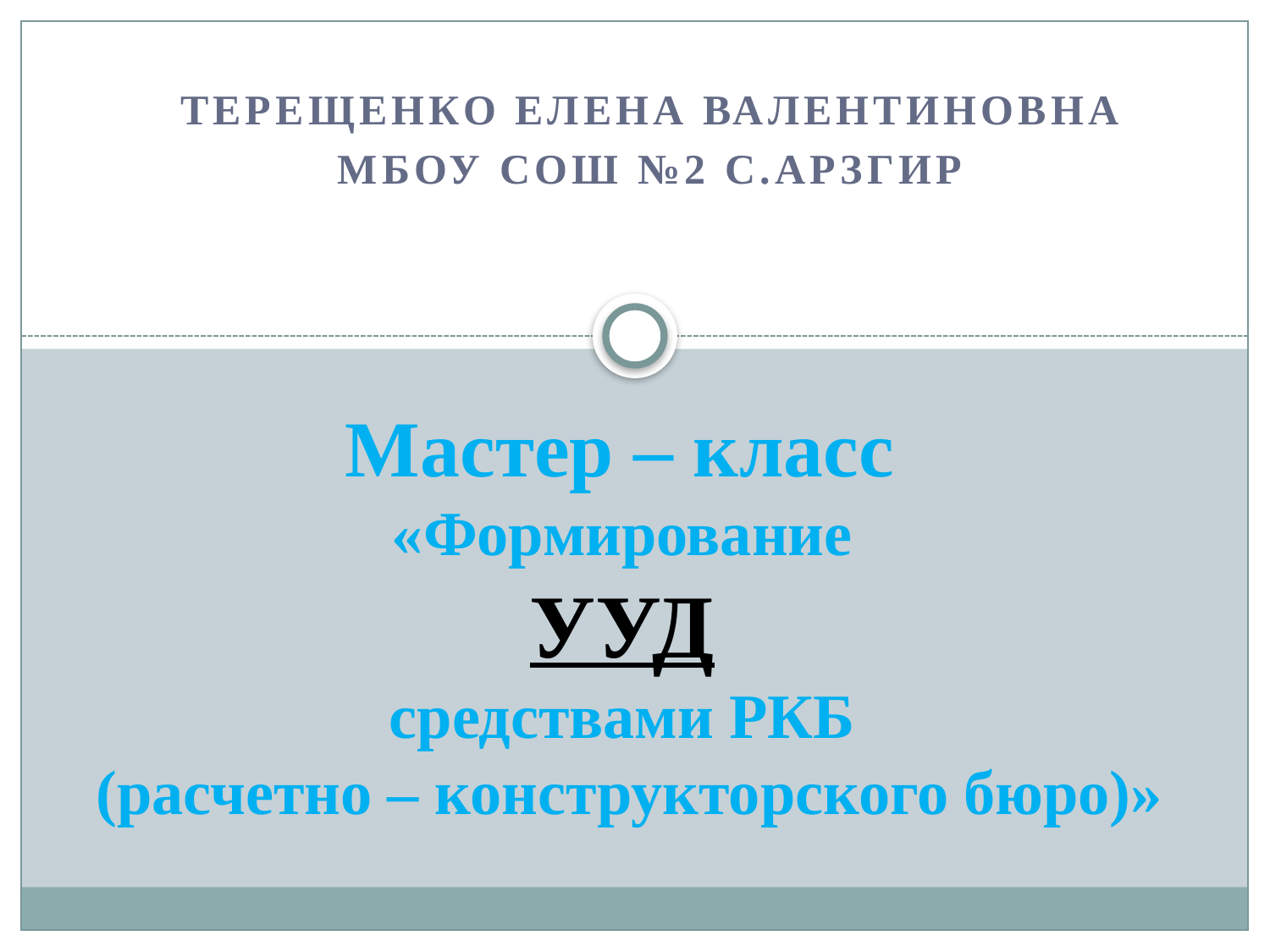

ТЕРЕЩЕНКО ЕЛЕНА ВАЛЕНТИНОВНА
МБОУ СОШ №2 с.АРЗГИР
# Мастер – класс «Формирование УУД средствами РКБ (расчетно – конструкторского бюро)»